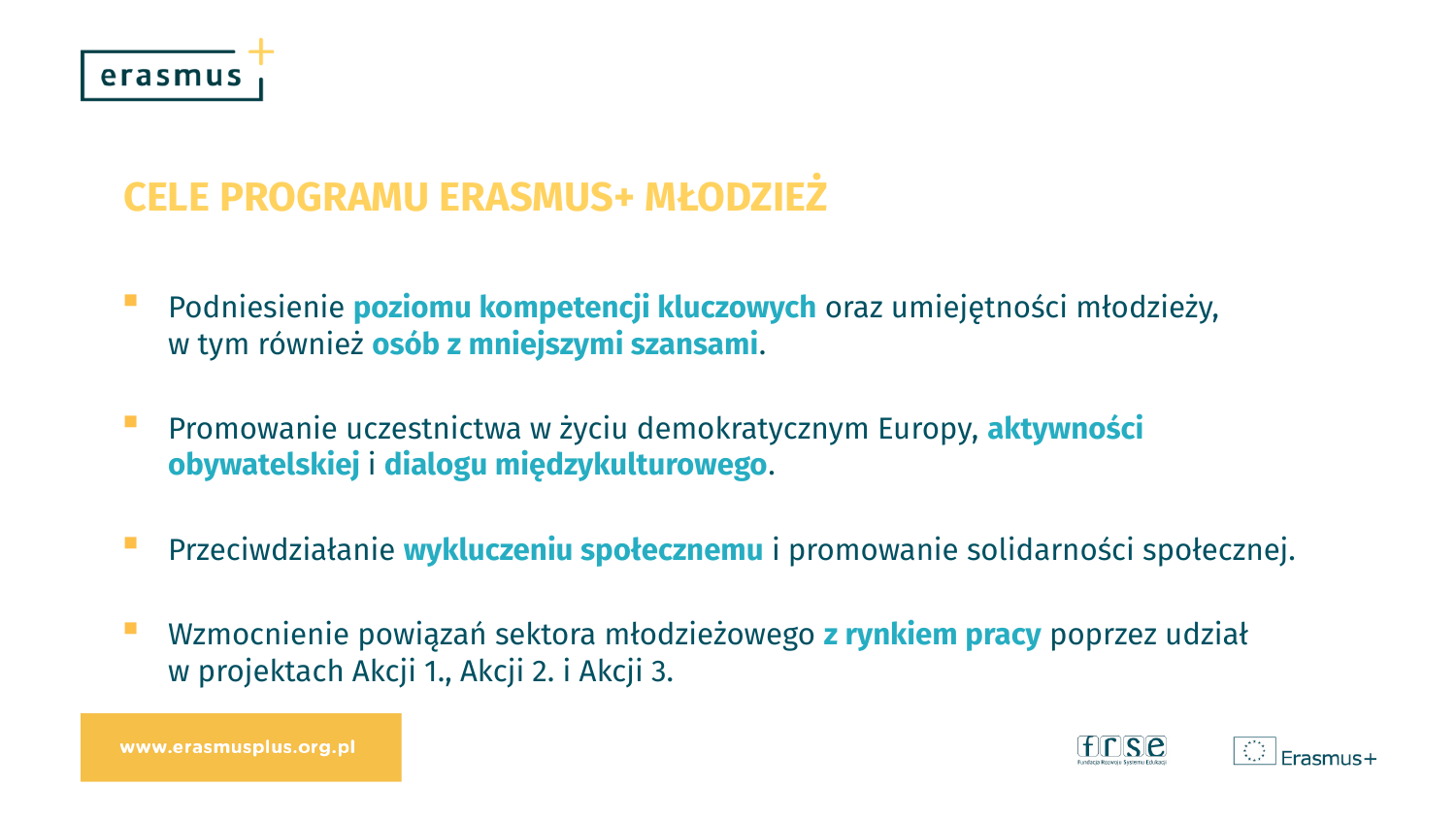

# Cele programu Erasmus+ Młodzież
Podniesienie poziomu kompetencji kluczowych oraz umiejętności młodzieży,
w tym również osób z mniejszymi szansami.

Promowanie uczestnictwa w życiu demokratycznym Europy, aktywności obywatelskiej i dialogu międzykulturowego.

Przeciwdziałanie wykluczeniu społecznemu i promowanie solidarności społecznej.

Wzmocnienie powiązań sektora młodzieżowego z rynkiem pracy poprzez udział
w projektach Akcji 1., Akcji 2. i Akcji 3.